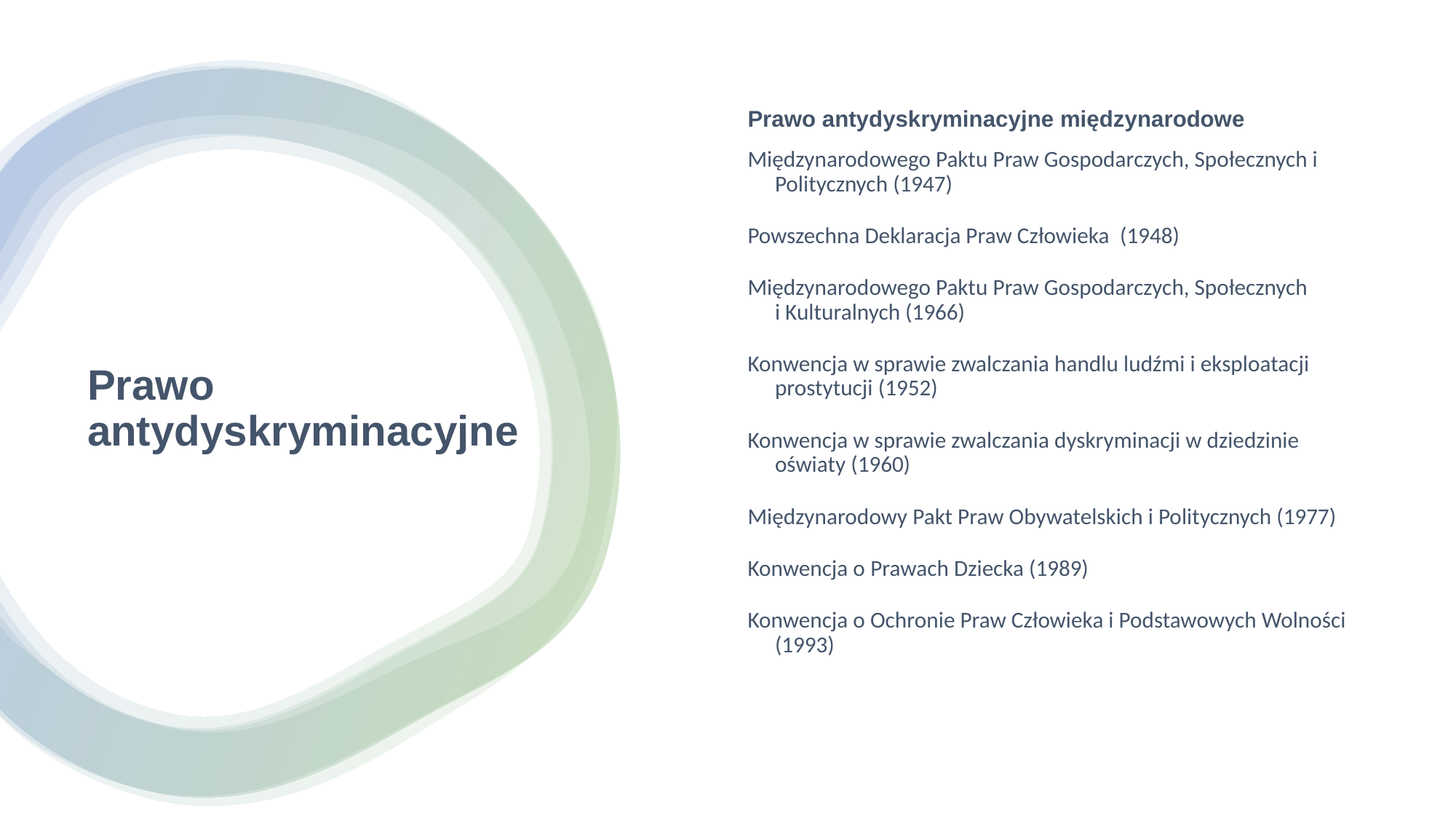

Prawo antydyskryminacyjne międzynarodowe
Międzynarodowego Paktu Praw Gospodarczych, Społecznych i Politycznych (1947)
Powszechna Deklaracja Praw Człowieka  (1948)
Międzynarodowego Paktu Praw Gospodarczych, Społecznych i Kulturalnych (1966)
Konwencja w sprawie zwalczania handlu ludźmi i eksploatacji prostytucji (1952)
Konwencja w sprawie zwalczania dyskryminacji w dziedzinie oświaty (1960)
Międzynarodowy Pakt Praw Obywatelskich i Politycznych (1977)
Konwencja o Prawach Dziecka (1989)
Konwencja o Ochronie Praw Człowieka i Podstawowych Wolności (1993)

# Prawo antydyskryminacyjne